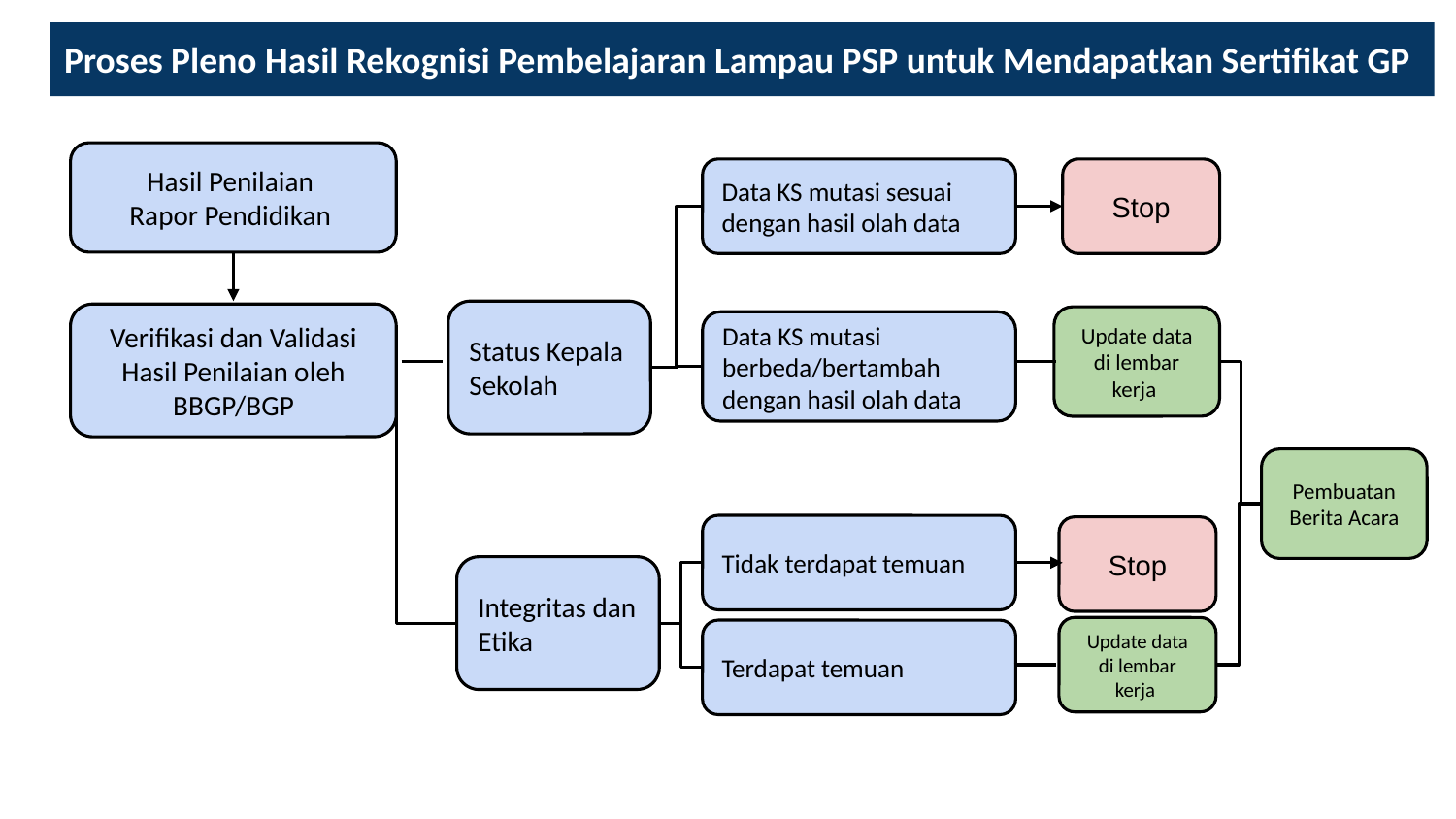

# Proses Pleno Hasil Rekognisi Pembelajaran Lampau PSP untuk Mendapatkan Sertifikat GP
Hasil Penilaian
Rapor Pendidikan
Data KS mutasi sesuai dengan hasil olah data
Stop
Status Kepala Sekolah
Verifikasi dan Validasi Hasil Penilaian oleh BBGP/BGP
Update data di lembar kerja
Data KS mutasi berbeda/bertambah dengan hasil olah data
Pembuatan Berita Acara
Tidak terdapat temuan
Stop
Integritas dan Etika
Update data di lembar kerja
Terdapat temuan